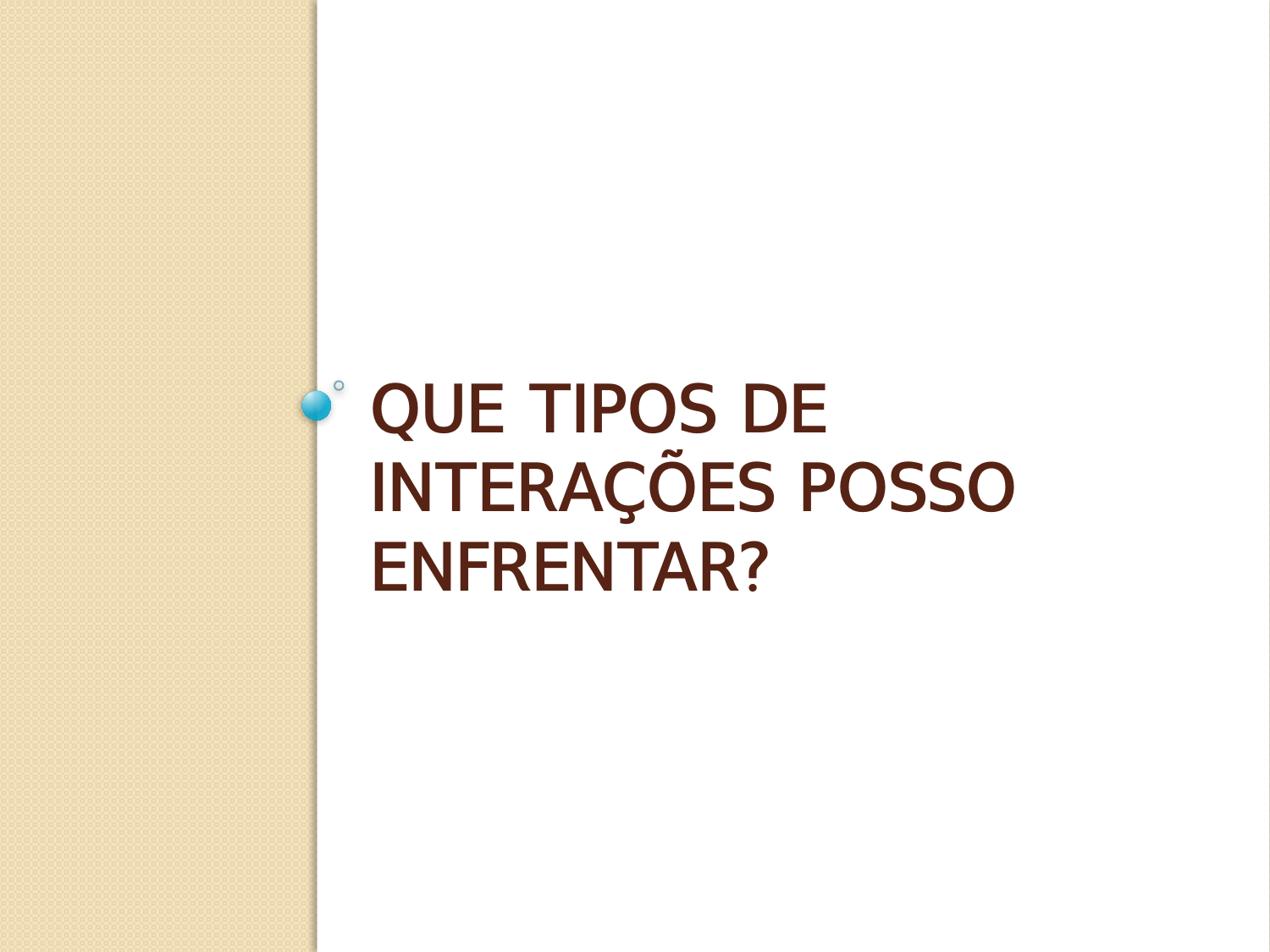

# Que tipos de interações posso enfrentar?